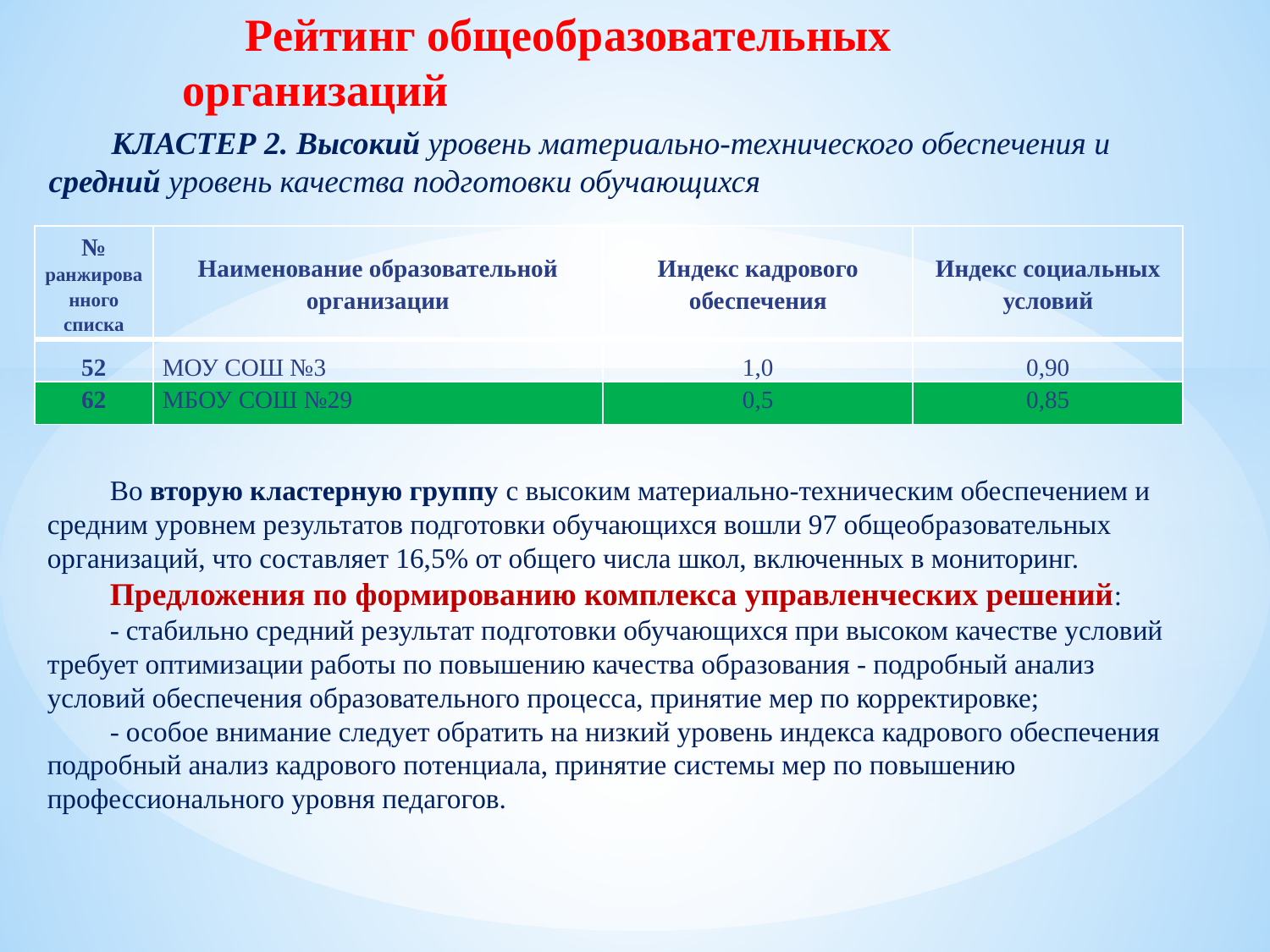

Рейтинг общеобразовательных организаций
КЛАСТЕР 2. Высокий уровень материально-технического обеспечения и средний уровень качества подготовки обучающихся

| № ранжированного списка | Наименование образовательной организации | Индекс кадрового обеспечения | Индекс социальных условий |
| --- | --- | --- | --- |
| 52 | МОУ СОШ №3 | 1,0 | 0,90 |
| 62 | МБОУ СОШ №29 | 0,5 | 0,85 |
Во вторую кластерную группу с высоким материально-техническим обеспечением и средним уровнем результатов подготовки обучающихся вошли 97 общеобразовательных организаций, что составляет 16,5% от общего числа школ, включенных в мониторинг.
Предложения по формированию комплекса управленческих решений:
- стабильно средний результат подготовки обучающихся при высоком качестве условий требует оптимизации работы по повышению качества образования - подробный анализ условий обеспечения образовательного процесса, принятие мер по корректировке;
- особое внимание следует обратить на низкий уровень индекса кадрового обеспечения  подробный анализ кадрового потенциала, принятие системы мер по повышению профессионального уровня педагогов.